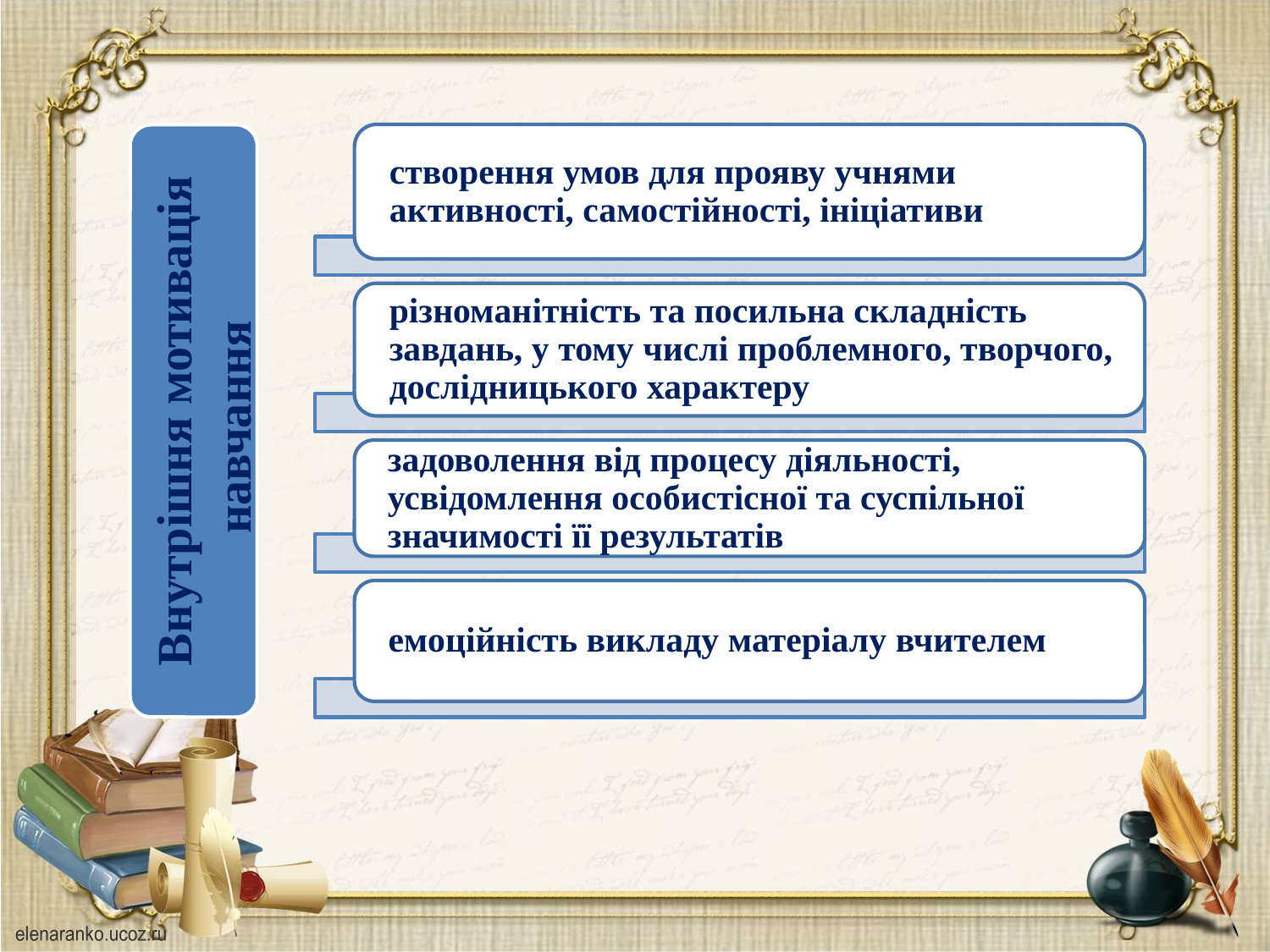

створення умов для прояву учнями активності, самостійності, ініціативи
різноманітність та посильна складність завдань, у тому числі проблемного, творчого, дослідницького характеру
задоволення від процесу діяльності, усвідомлення особистісної та суспільної значимості її результатів
емоційність викладу матеріалу вчителем

Внутрішня мотивація навчання